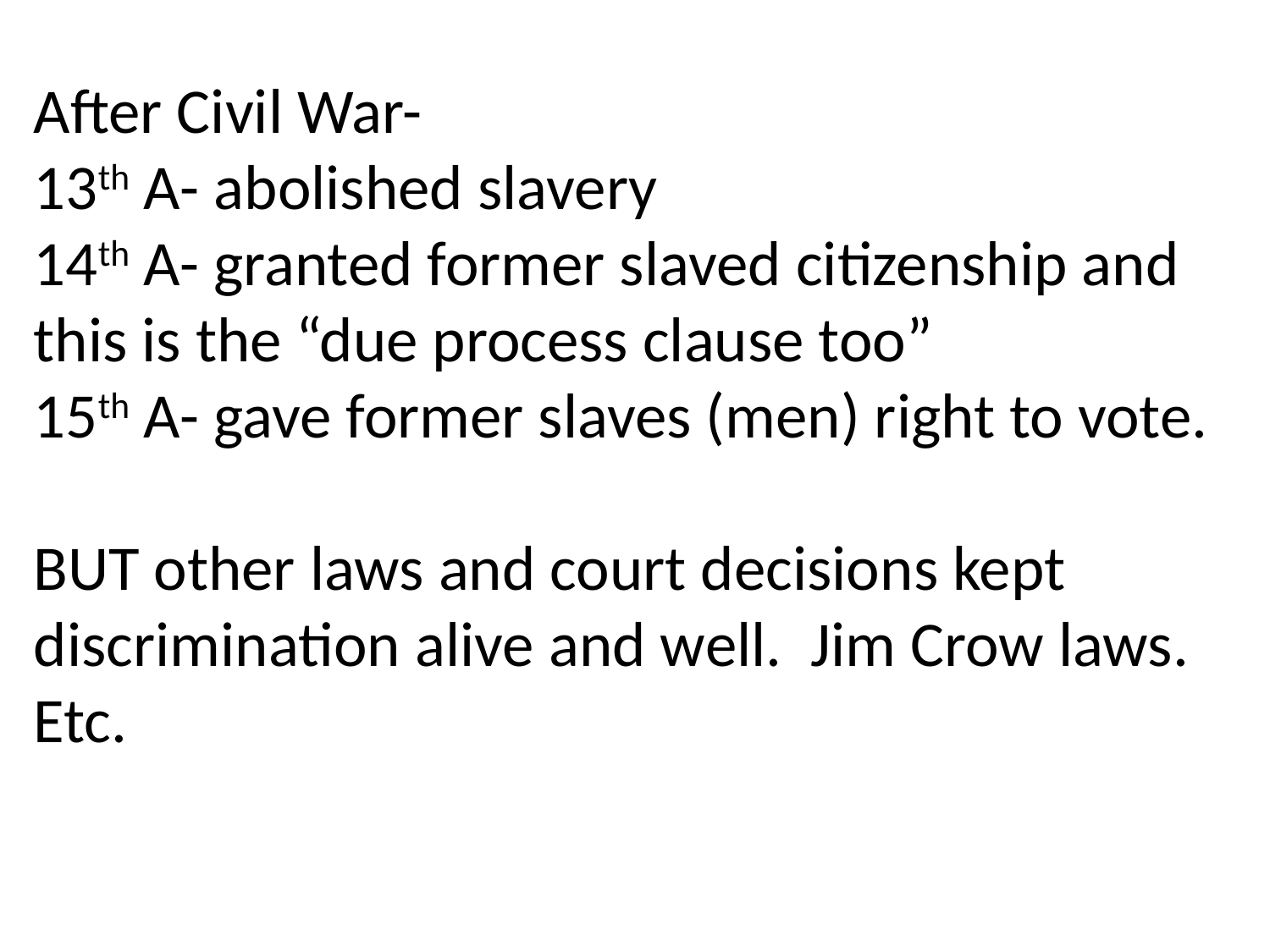

After Civil War-
13th A- abolished slavery
14th A- granted former slaved citizenship and this is the “due process clause too”
15th A- gave former slaves (men) right to vote.

BUT other laws and court decisions kept discrimination alive and well.  Jim Crow laws. Etc.